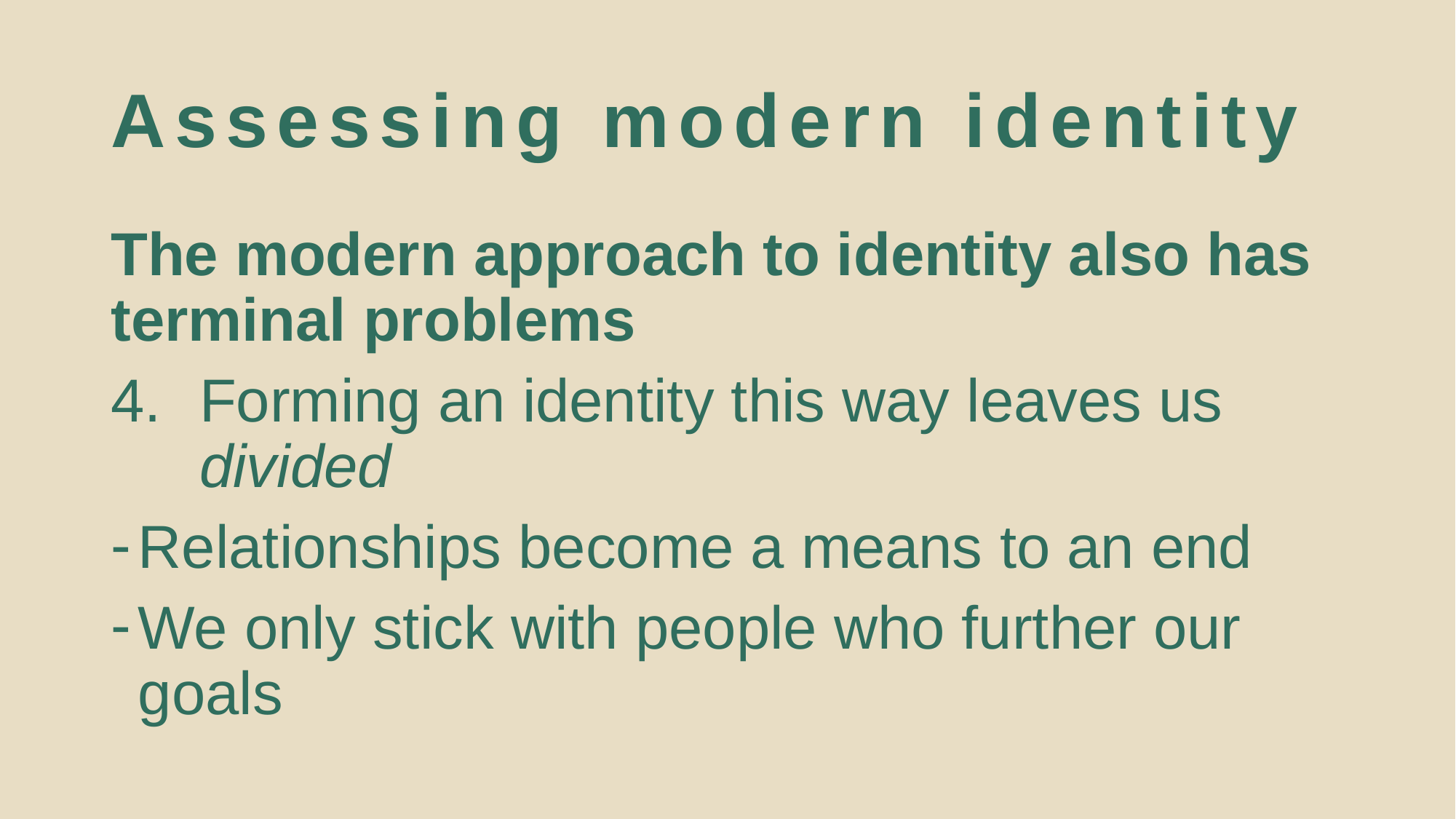

# Assessing modern identity
The modern approach to identity also has terminal problems
Forming an identity this way leaves us divided
Relationships become a means to an end
We only stick with people who further our goals